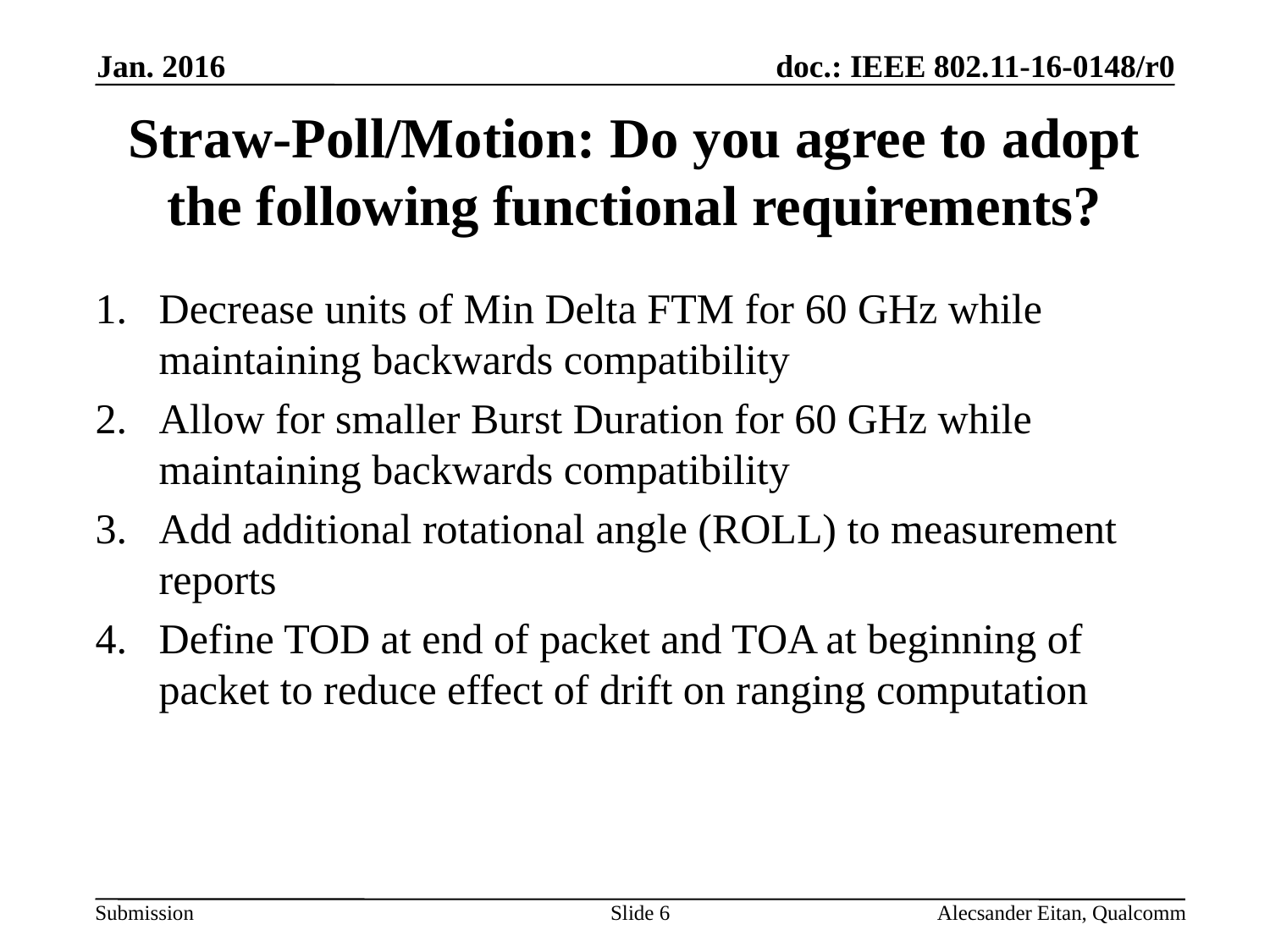

Jan. 2016
# Straw-Poll/Motion: Do you agree to adopt the following functional requirements?
Decrease units of Min Delta FTM for 60 GHz while maintaining backwards compatibility
Allow for smaller Burst Duration for 60 GHz while maintaining backwards compatibility
Add additional rotational angle (ROLL) to measurement reports
Define TOD at end of packet and TOA at beginning of            packet to reduce effect of drift on ranging computation
Slide 6
Alecsander Eitan, Qualcomm